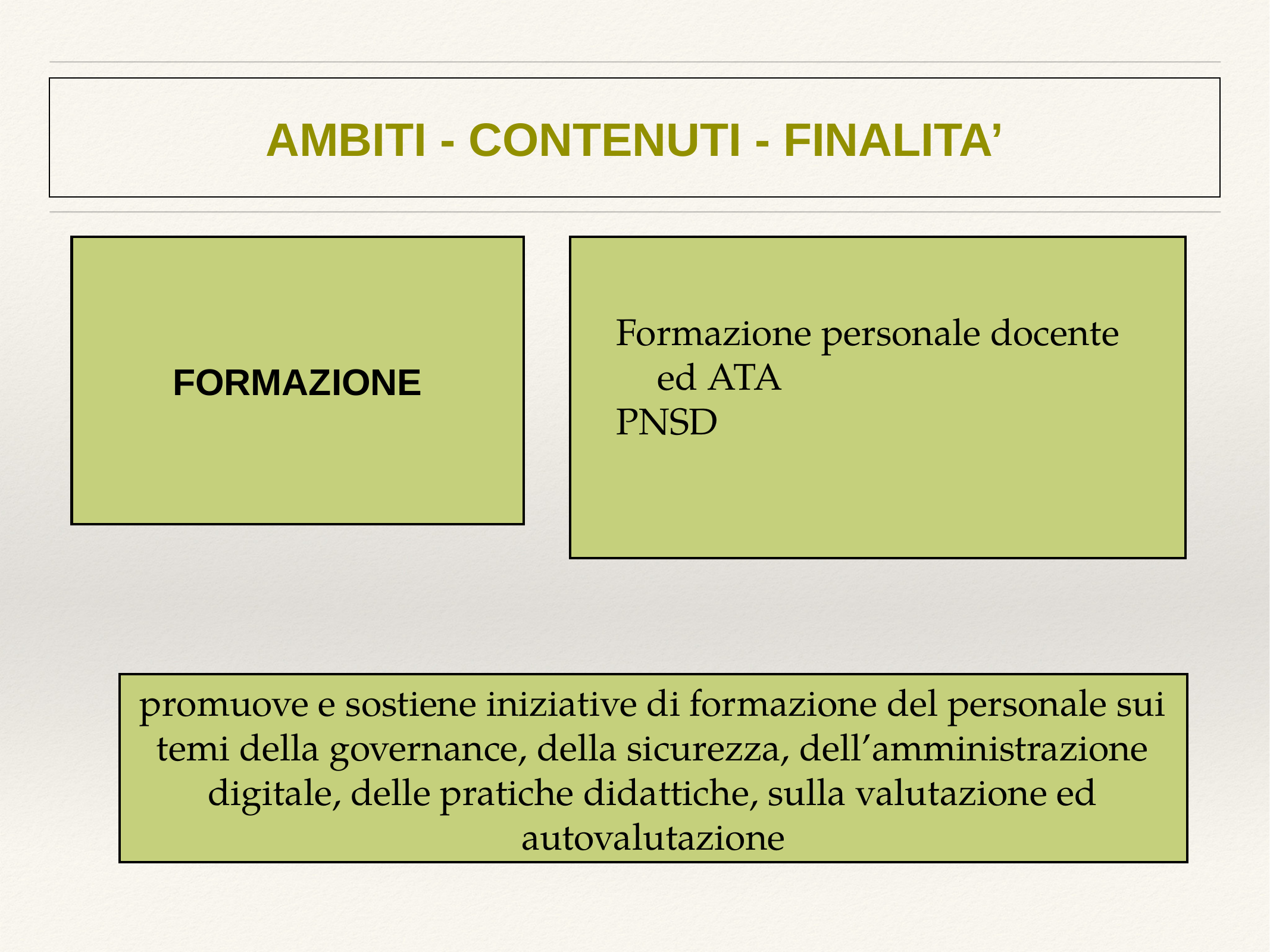

# AMBITI - CONTENUTI - FINALITA’

FORMAZIONE

  Formazione personale docente           ed ATA
  PNSD

promuove e sostiene iniziative di formazione del personale sui temi della governance, della sicurezza, dell’amministrazione digitale, delle pratiche didattiche, sulla valutazione ed autovalutazione